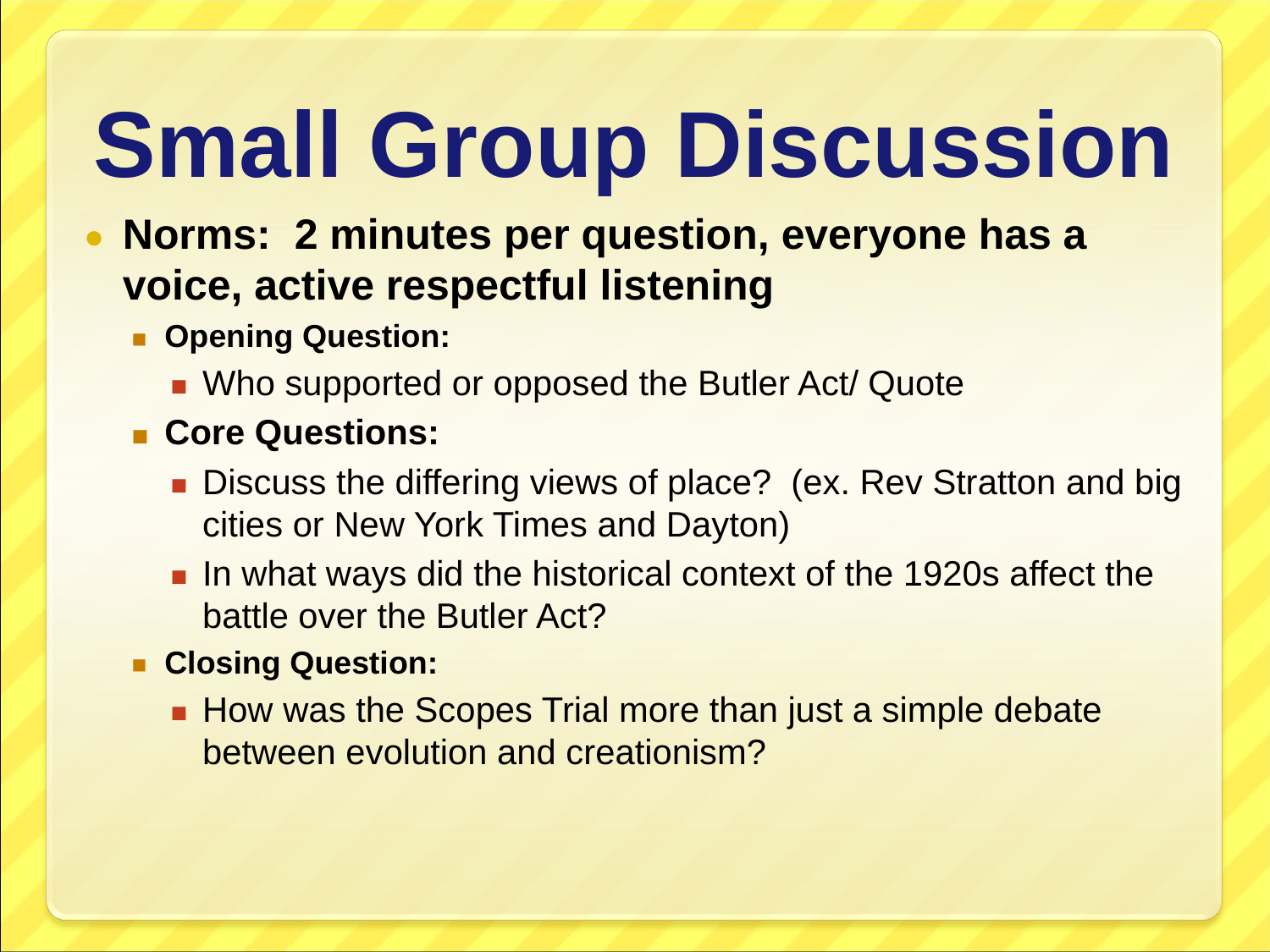

# Small Group Discussion
Norms:  2 minutes per question, everyone has a voice, active respectful listening
Opening Question:
Who supported or opposed the Butler Act/ Quote
Core Questions:
Discuss the differing views of place?  (ex. Rev Stratton and big cities or New York Times and Dayton)
In what ways did the historical context of the 1920s affect the battle over the Butler Act?
Closing Question:
How was the Scopes Trial more than just a simple debate between evolution and creationism?